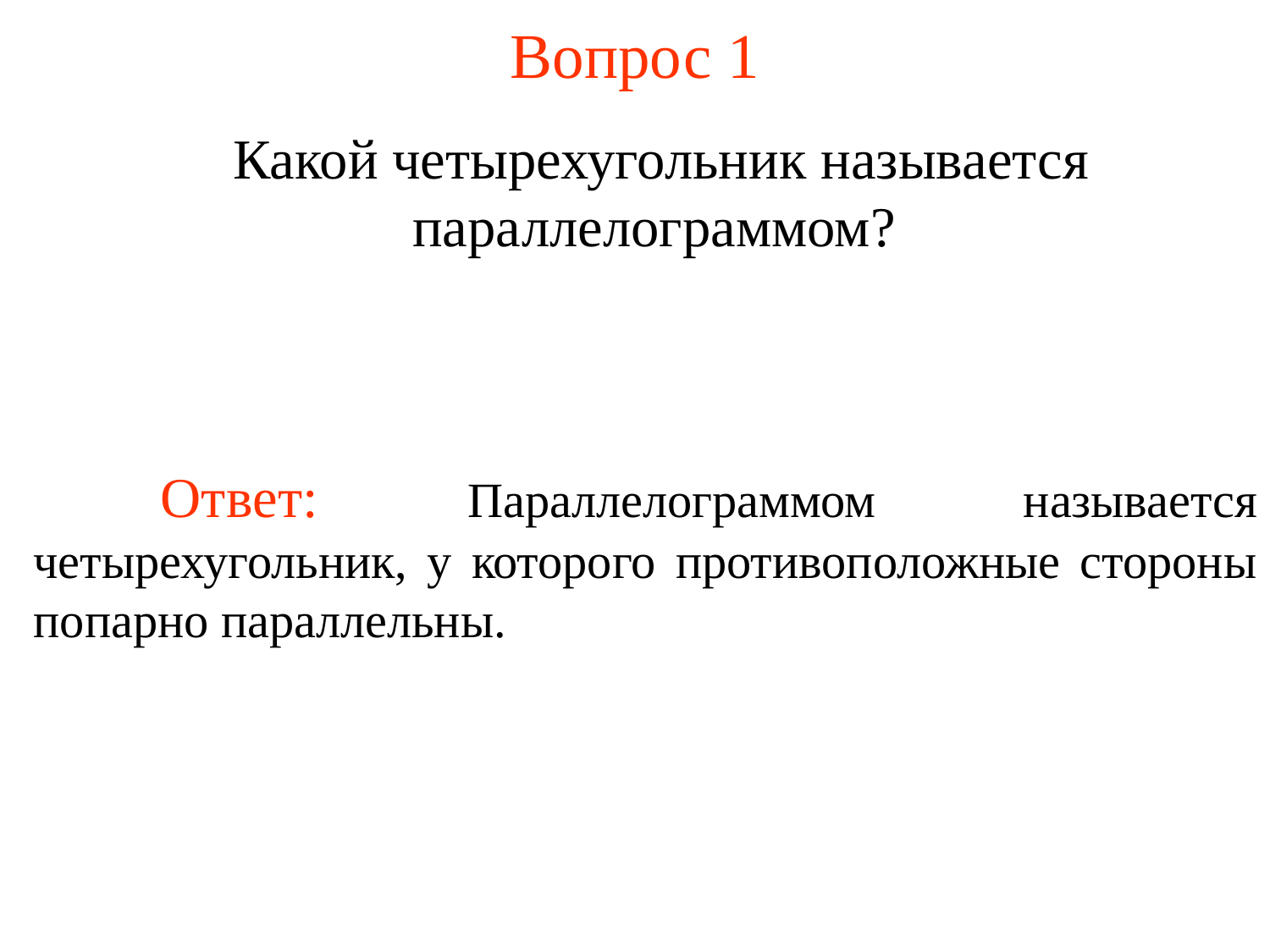

# Вопрос 1
Какой четырехугольник называется параллелограммом?
	Ответ: Параллелограммом называется четырехугольник, у которого противоположные стороны попарно параллельны.